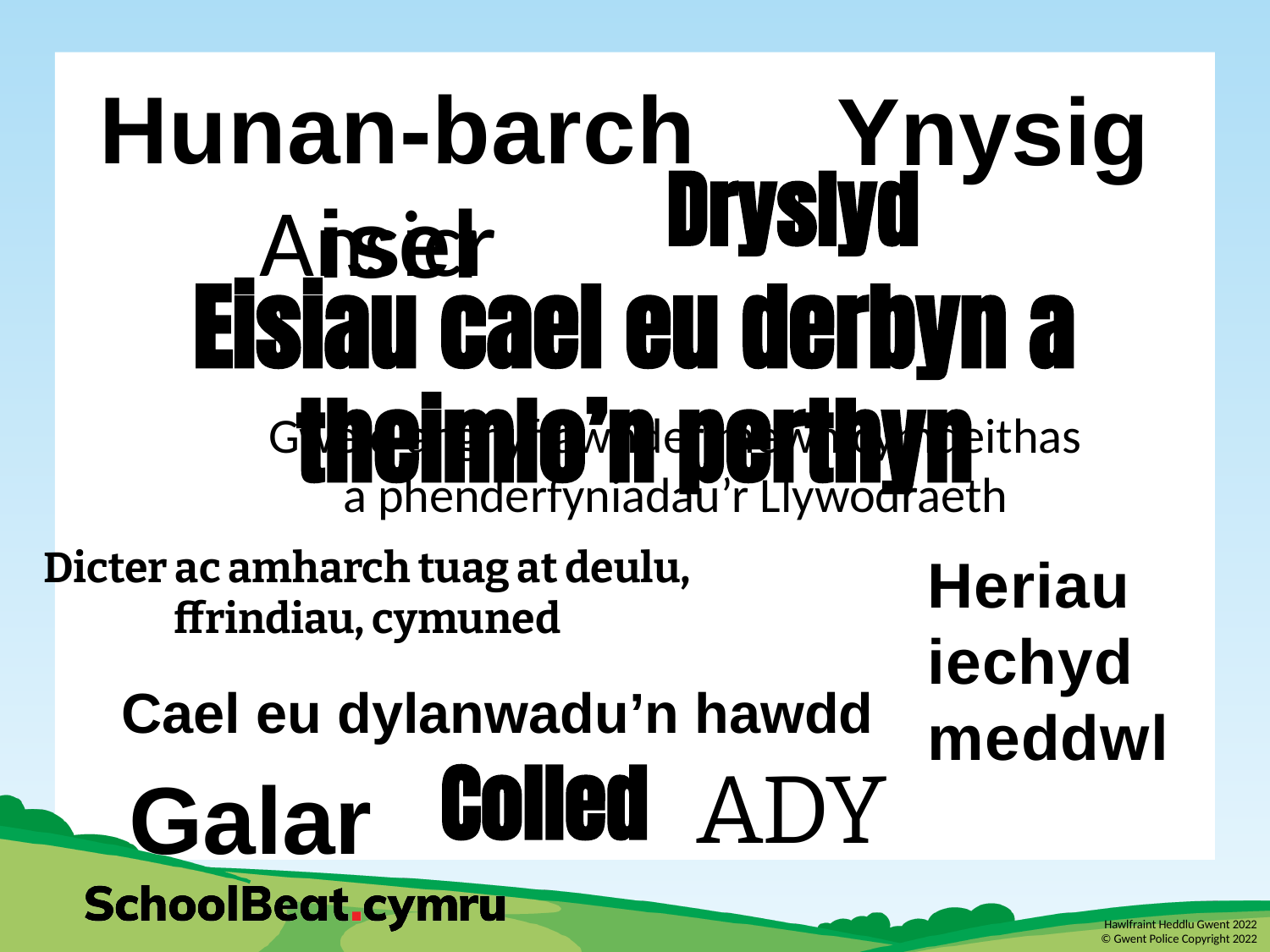

Hunan-barch isel
Ynysig
Dryslyd
Ansicr
Eisiau cael eu derbyn a theimlo’n perthyn
Gweld anghyfiawnder mewn cymdeithas a phenderfyniadau’r Llywodraeth
Dicter ac amharch tuag at deulu, ffrindiau, cymuned
Heriau iechyd meddwl
Cael eu dylanwadu’n hawdd
ADY
Colled
Galar